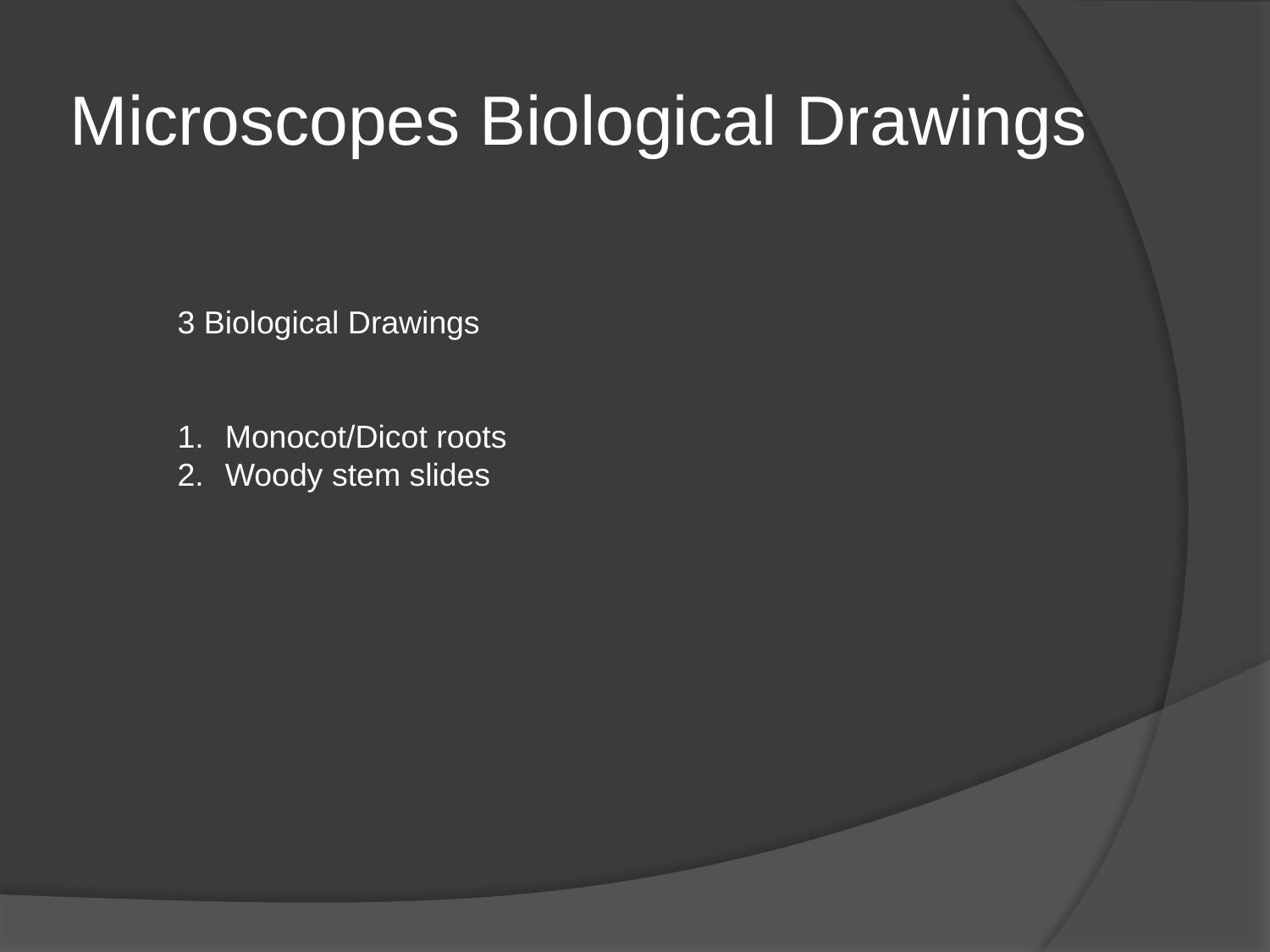

# Microscopes Biological Drawings
3 Biological Drawings

Monocot/Dicot roots
Woody stem slides